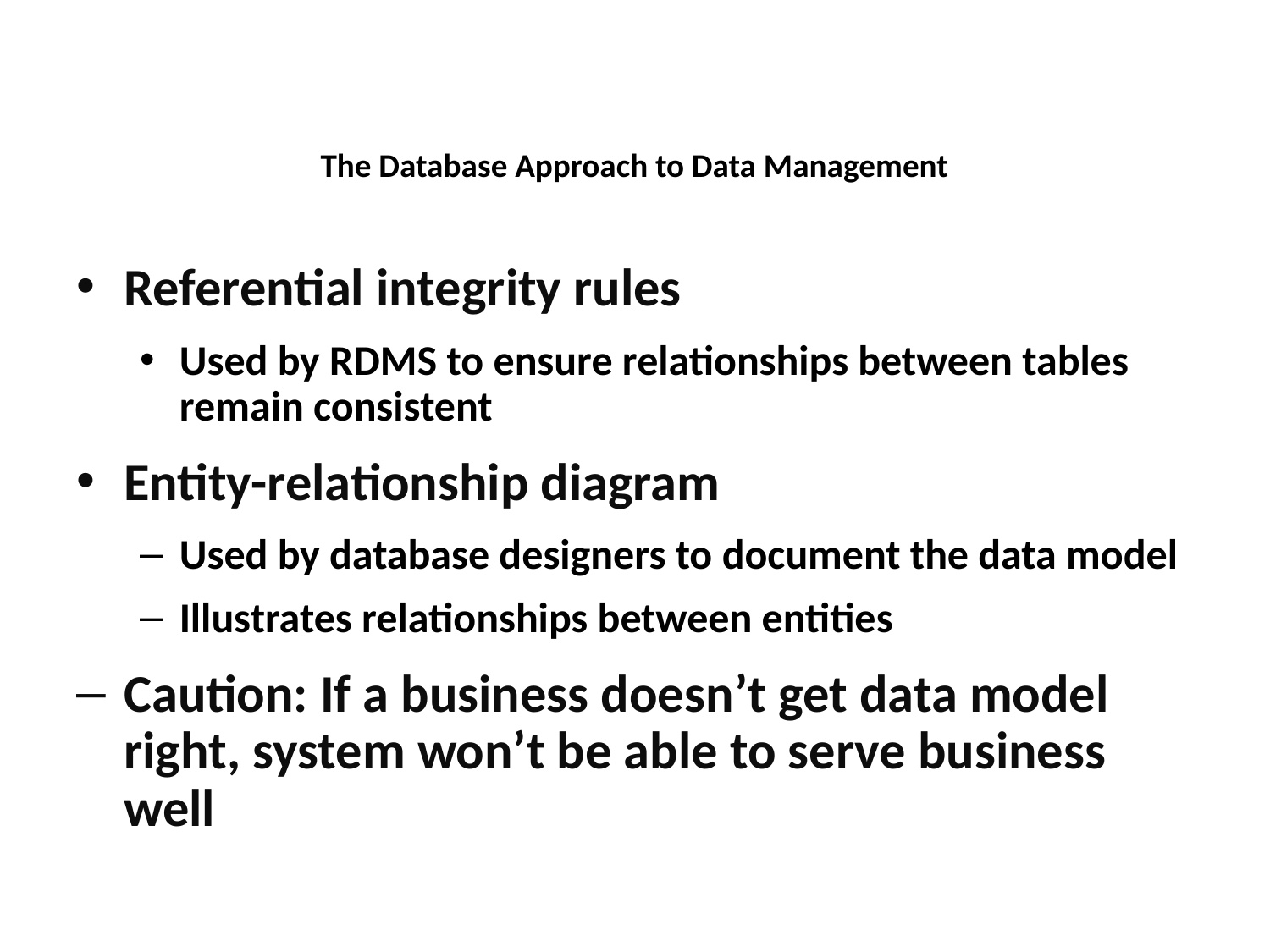

The Database Approach to Data Management
Referential integrity rules
Used by RDMS to ensure relationships between tables remain consistent
Entity-relationship diagram
Used by database designers to document the data model
Illustrates relationships between entities
Caution: If a business doesn’t get data model right, system won’t be able to serve business well